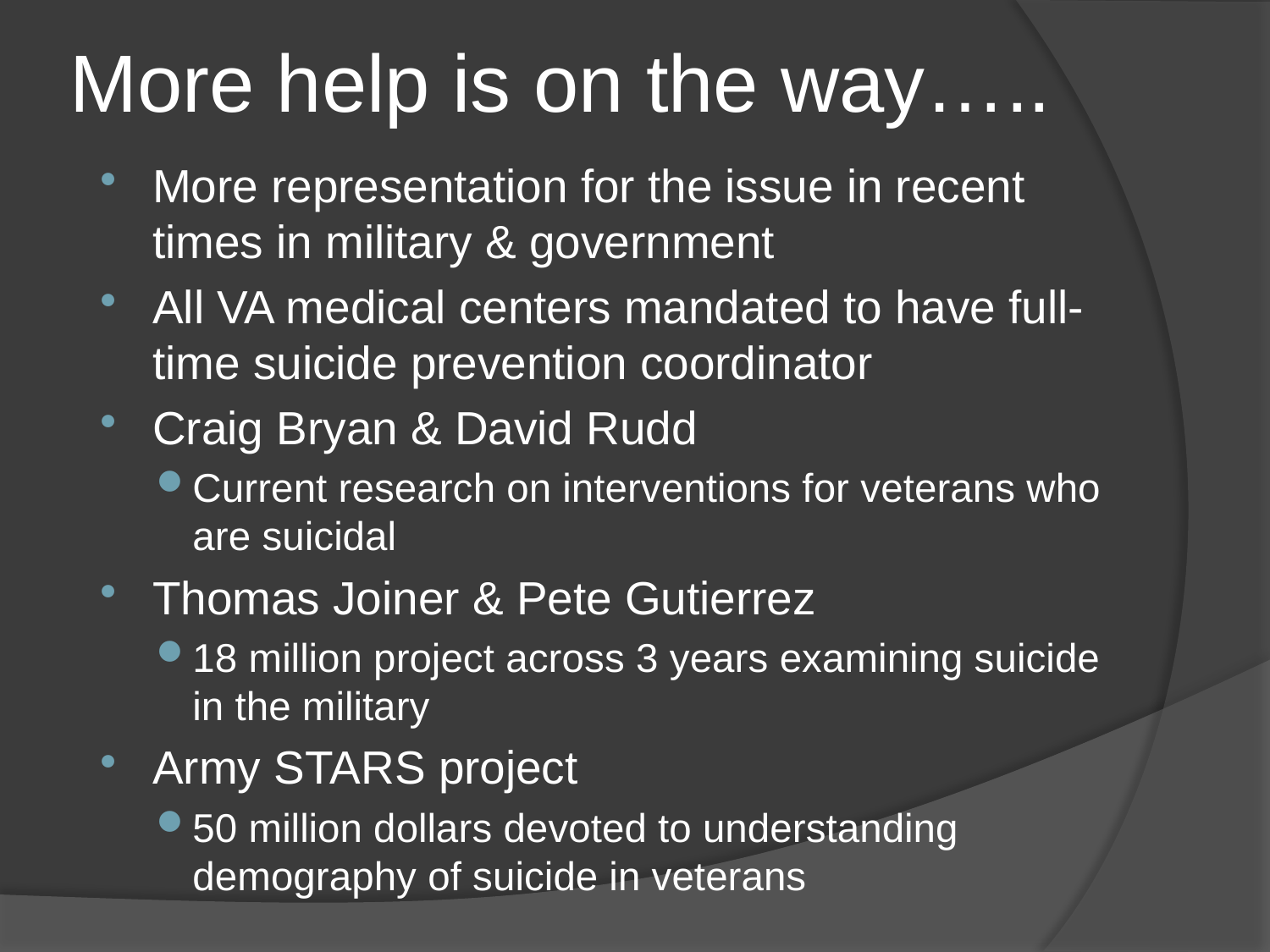

# More help is on the way…..

More representation for the issue in recent times in military & government
All VA medical centers mandated to have full-time suicide prevention coordinator
Craig Bryan & David Rudd
Current research on interventions for veterans who are suicidal
Thomas Joiner & Pete Gutierrez
18 million project across 3 years examining suicide in the military
Army STARS project
50 million dollars devoted to understanding demography of suicide in veterans